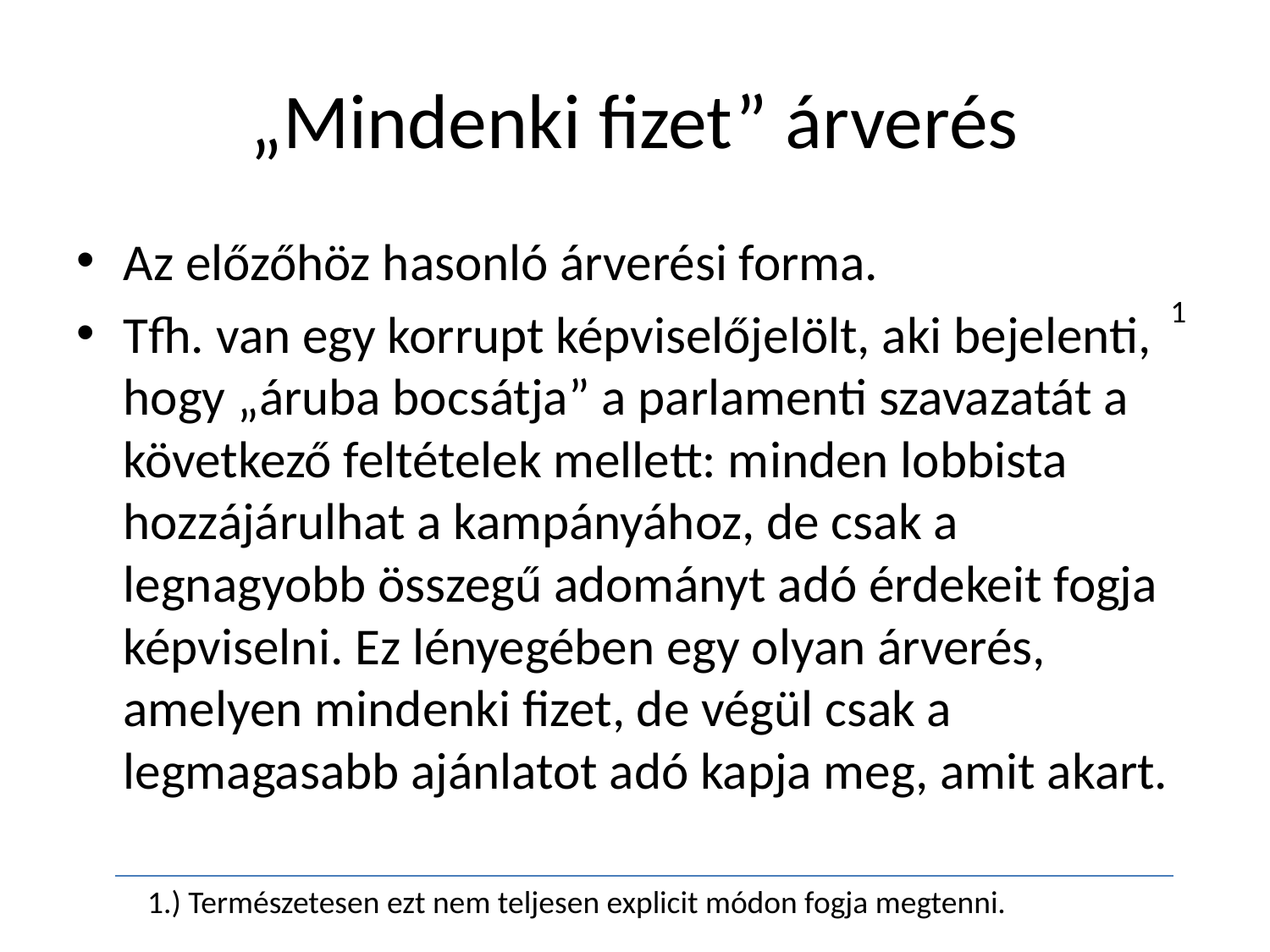

# „Mindenki fizet” árverés
Az előzőhöz hasonló árverési forma.
Tfh. van egy korrupt képviselőjelölt, aki bejelenti, hogy „áruba bocsátja” a parlamenti szavazatát a következő feltételek mellett: minden lobbista hozzájárulhat a kampányához, de csak a legnagyobb összegű adományt adó érdekeit fogja képviselni. Ez lényegében egy olyan árverés, amelyen mindenki fizet, de végül csak a legmagasabb ajánlatot adó kapja meg, amit akart.
1
1.) Természetesen ezt nem teljesen explicit módon fogja megtenni.